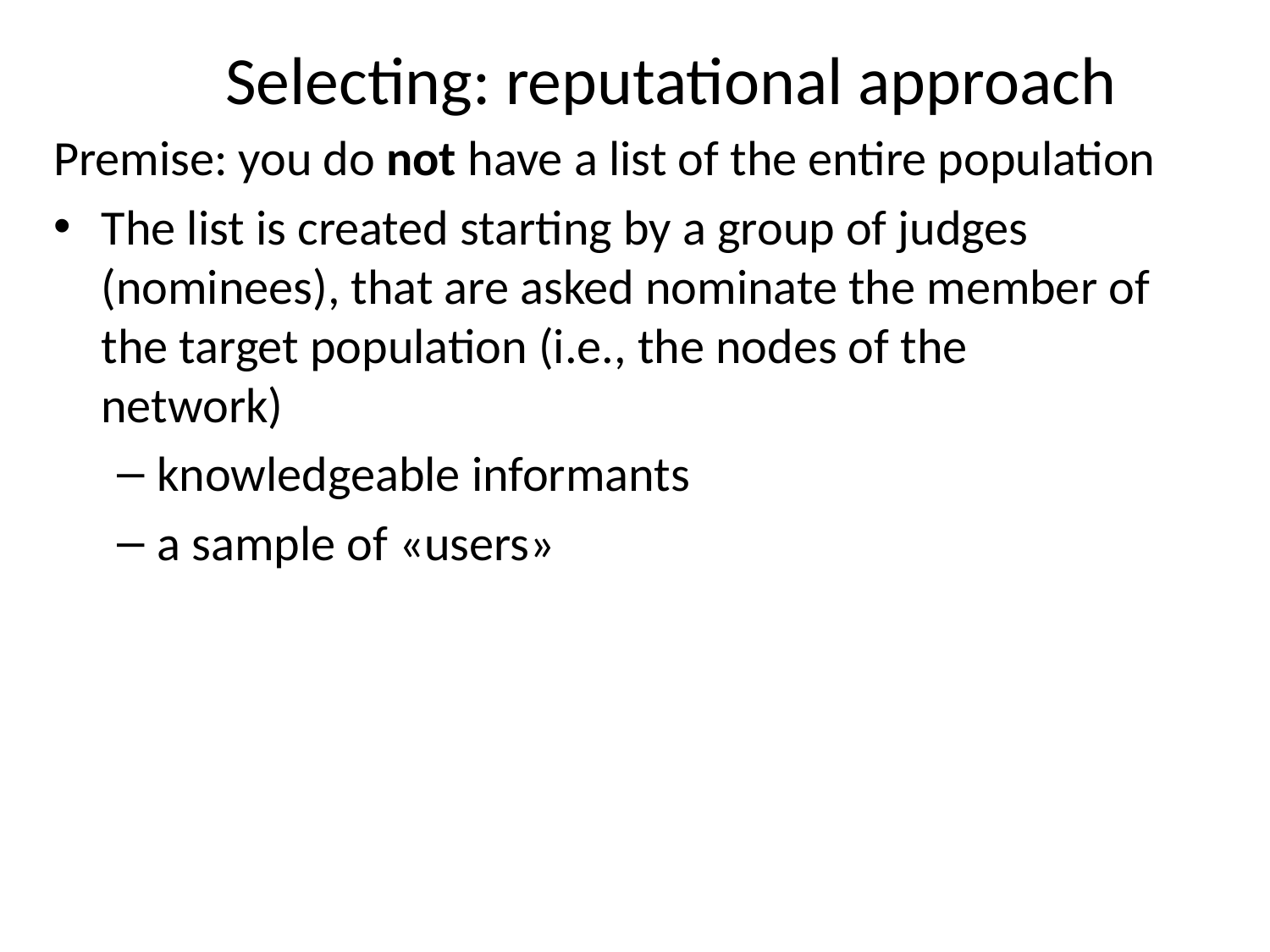

# Selecting: reputational approach
Premise: you do not have a list of the entire population
The list is created starting by a group of judges (nominees), that are asked nominate the member of the target population (i.e., the nodes of the network)
knowledgeable informants
a sample of «users»